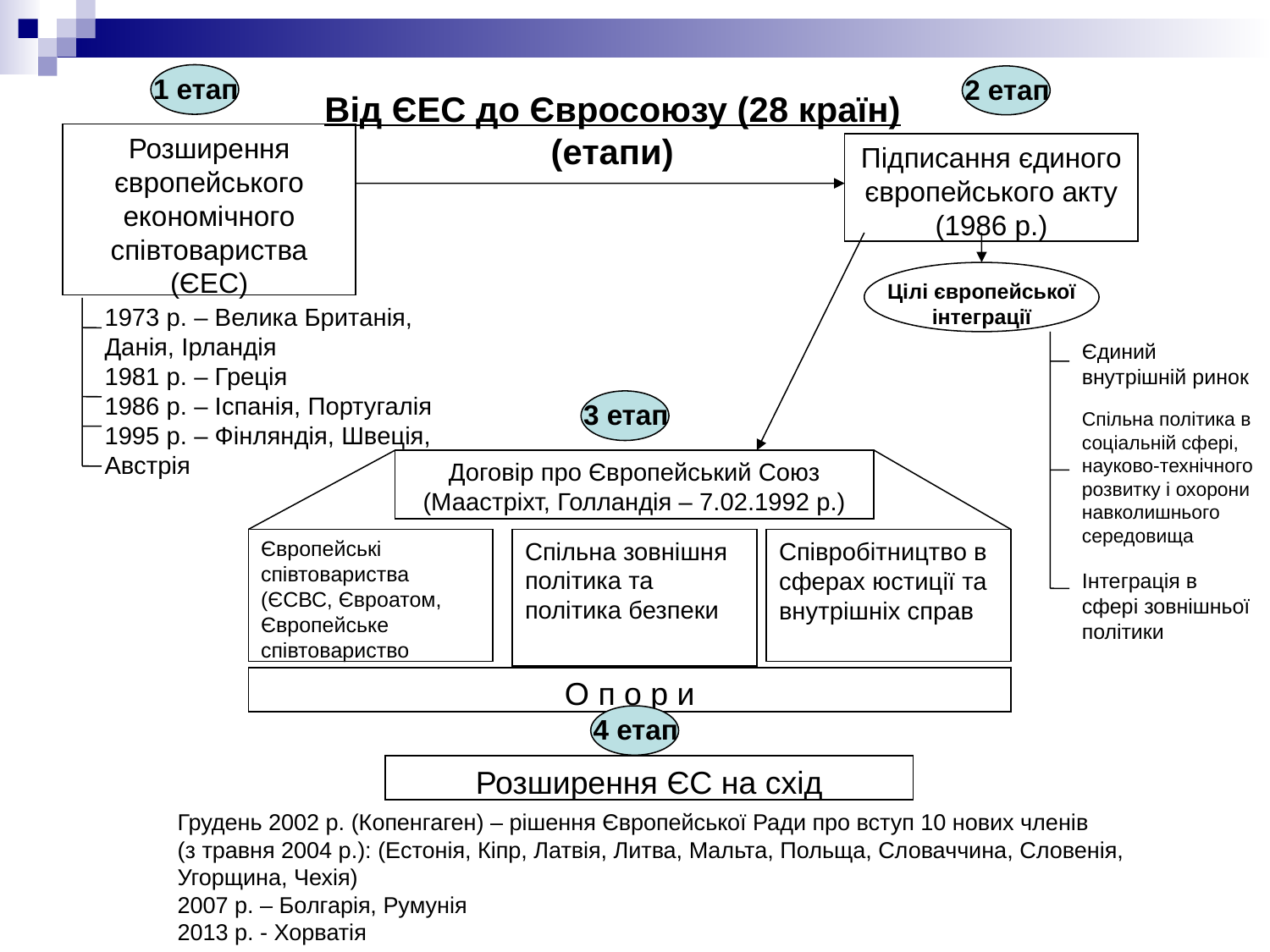

1 етап

2 етап

Від ЄЕС до Євросоюзу (28 країн)
(етапи)
Розширення європейського економічного співтовариства
(ЄЕС)
Підписання єдиного європейського акту
(1986 р.)

Цілі європейської інтеграції

1973 р. – Велика Британія, Данія, Ірландія
1981 р. – Греція
1986 р. – Іспанія, Португалія
1995 р. – Фінляндія, Швеція, Австрія

3 етап

Спільна політика в соціальній сфері, науково-технічного розвитку і охорони навколишнього середовища

Договір про Європейський Союз (Маастріхт, Голландія – 7.02.1992 р.)

Європейські співтовариства (ЄСВС, Євроатом, Європейське співтовариство
Спільна зовнішня політика та політика безпеки
Співробітництво в сферах юстиції та внутрішніх справ

О п о р и
4 етап

Розширення ЄС на схід
Грудень 2002 р. (Копенгаген) – рішення Європейської Ради про вступ 10 нових членів
(з травня 2004 р.): (Естонія, Кіпр, Латвія, Литва, Мальта, Польща, Словаччина, Словенія, Угорщина, Чехія)
2007 р. – Болгарія, Румунія
2013 р. - Хорватія
Єдиний внутрішній ринок
Інтеграція в сфері зовнішньої політики